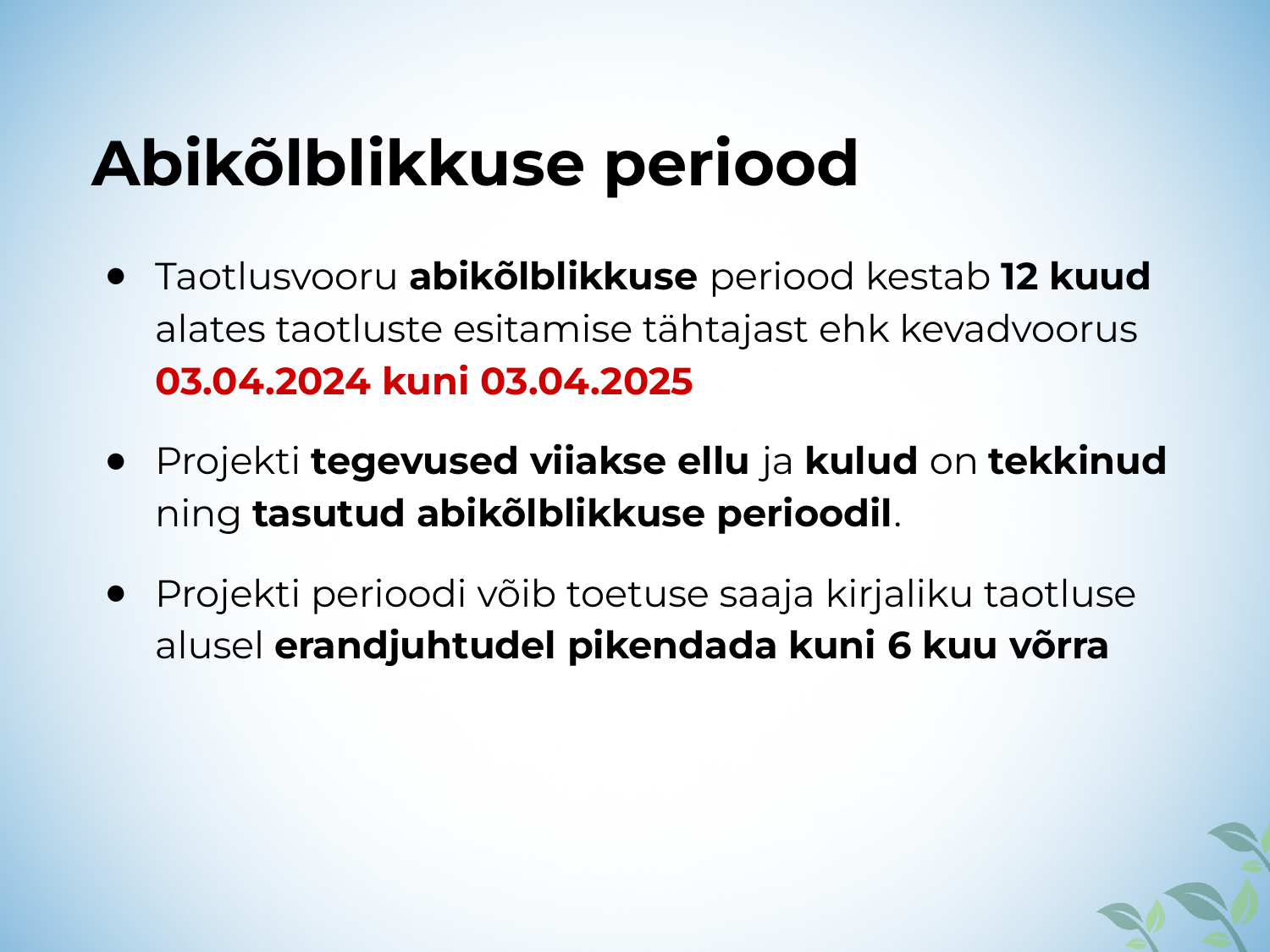

Abikõlblikkuse periood
Taotlusvooru abikõlblikkuse periood kestab 12 kuud alates taotluste esitamise tähtajast ehk kevadvoorus  03.04.2024 kuni 03.04.2025

Projekti tegevused viiakse ellu ja kulud on tekkinud ning tasutud abikõlblikkuse perioodil.

Projekti perioodi võib toetuse saaja kirjaliku taotluse alusel erandjuhtudel pikendada kuni 6 kuu võrra